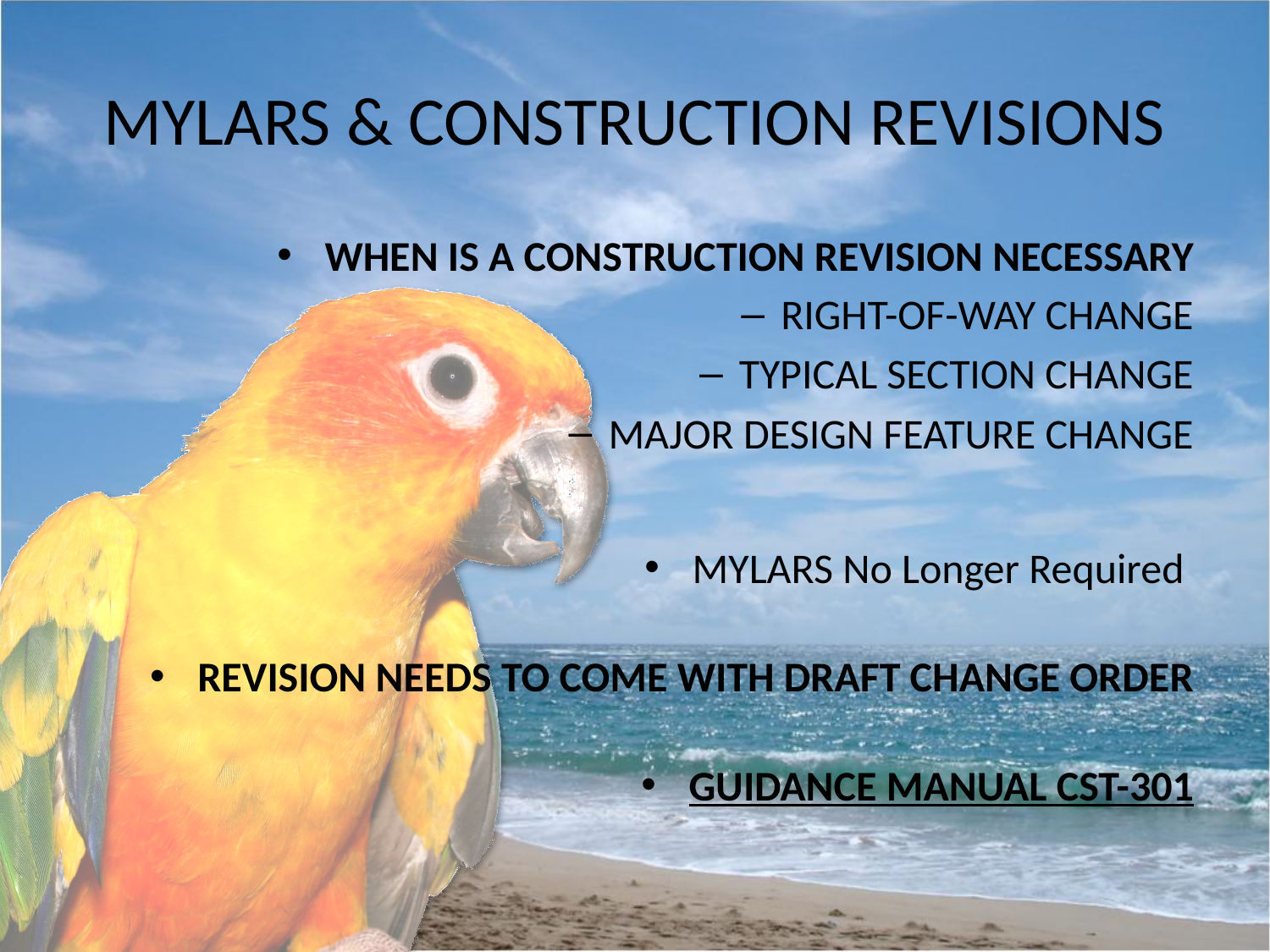

# MYLARS & CONSTRUCTION REVISIONS
WHEN IS A CONSTRUCTION REVISION NECESSARY
RIGHT-OF-WAY CHANGE
TYPICAL SECTION CHANGE
MAJOR DESIGN FEATURE CHANGE

MYLARS No Longer Required

REVISION NEEDS TO COME WITH DRAFT CHANGE ORDER

GUIDANCE MANUAL CST-301